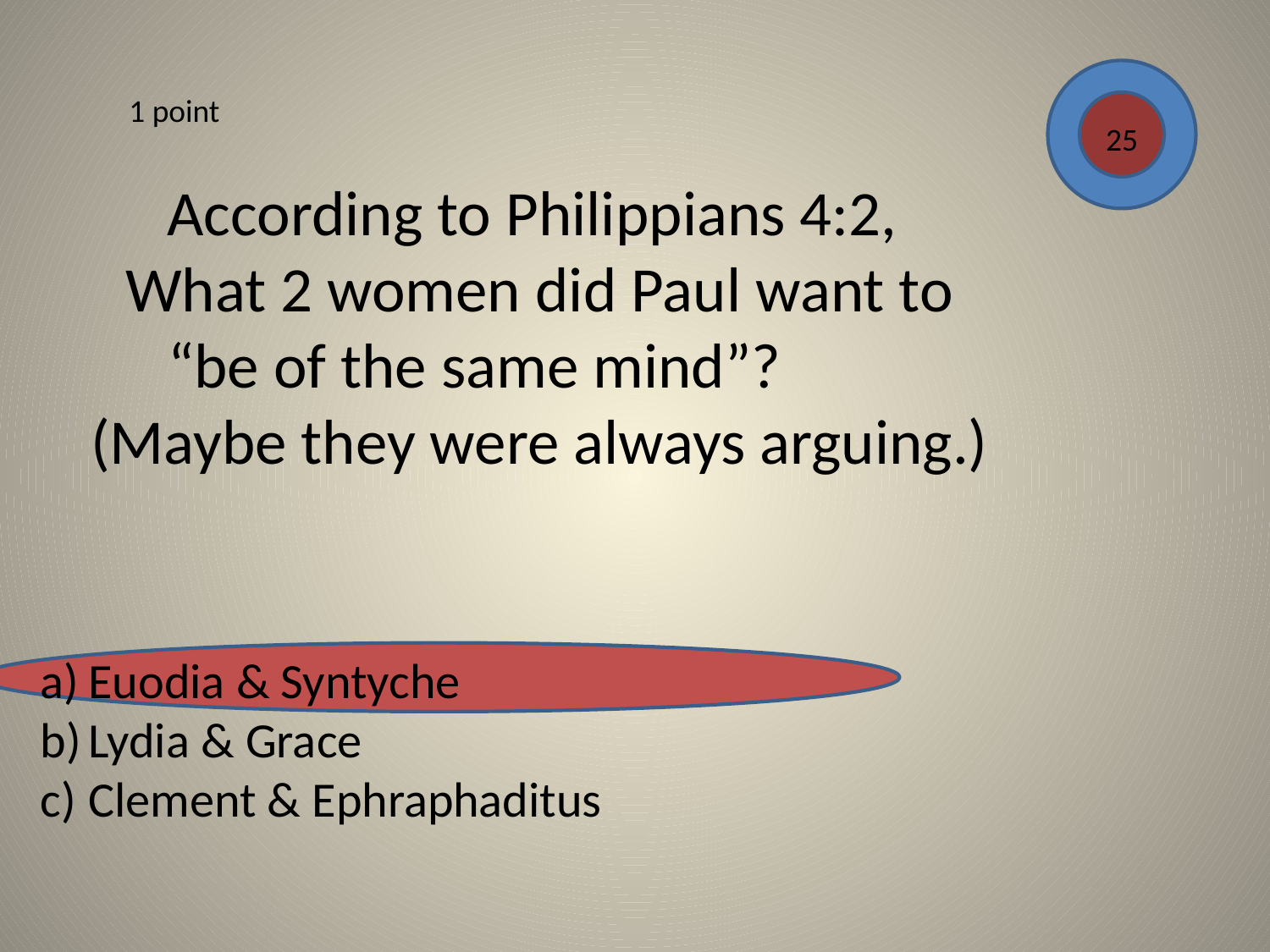

1 point

25
According to Philippians 4:2,
What 2 women did Paul want to “be of the same mind”?          (Maybe they were always arguing.)

Euodia & Syntyche
Lydia & Grace
Clement & Ephraphaditus